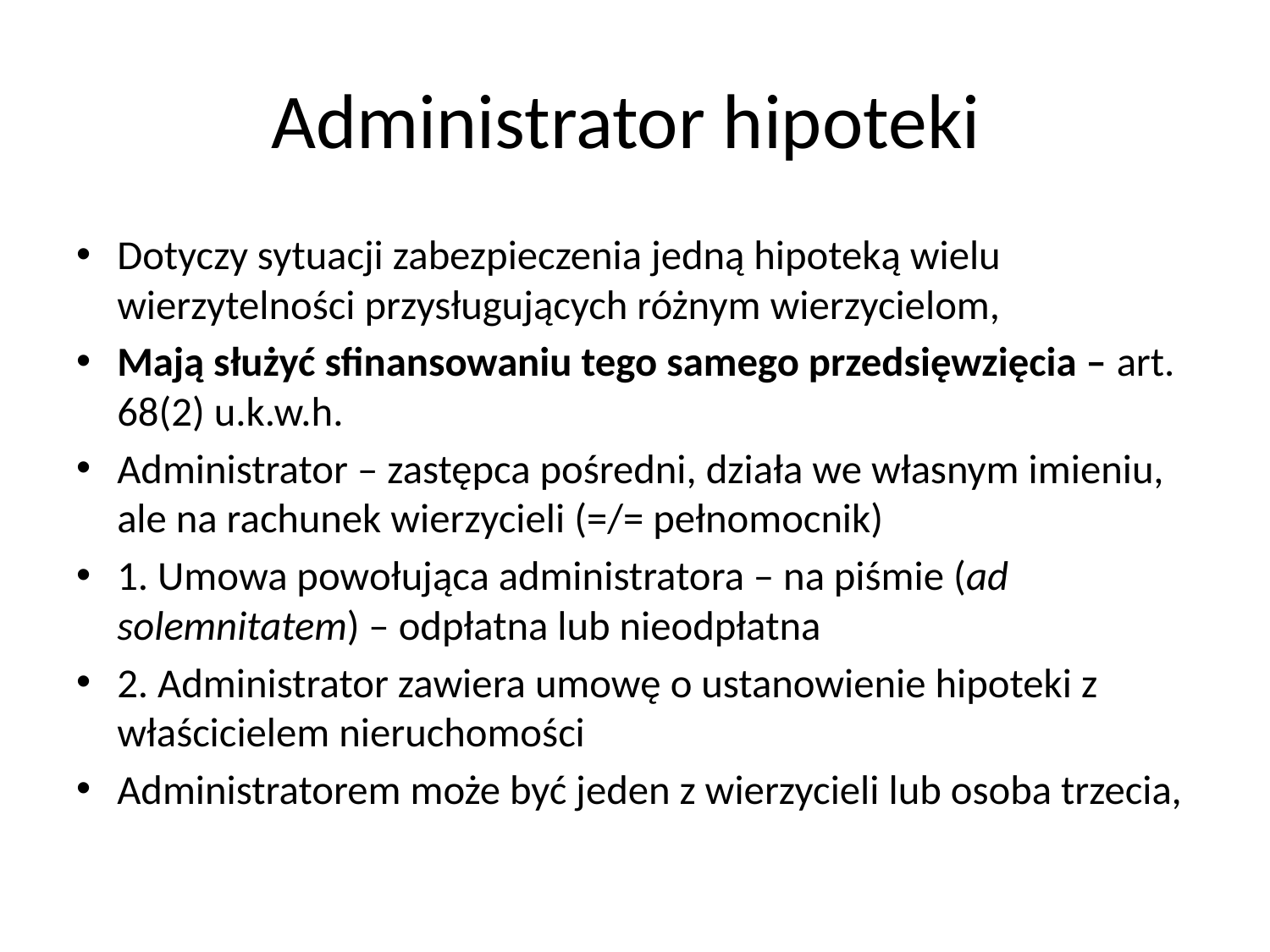

# Administrator hipoteki
Dotyczy sytuacji zabezpieczenia jedną hipoteką wielu wierzytelności przysługujących różnym wierzycielom,
Mają służyć sfinansowaniu tego samego przedsięwzięcia – art. 68(2) u.k.w.h.
Administrator – zastępca pośredni, działa we własnym imieniu, ale na rachunek wierzycieli (=/= pełnomocnik)
1. Umowa powołująca administratora – na piśmie (ad solemnitatem) – odpłatna lub nieodpłatna
2. Administrator zawiera umowę o ustanowienie hipoteki z właścicielem nieruchomości
Administratorem może być jeden z wierzycieli lub osoba trzecia,